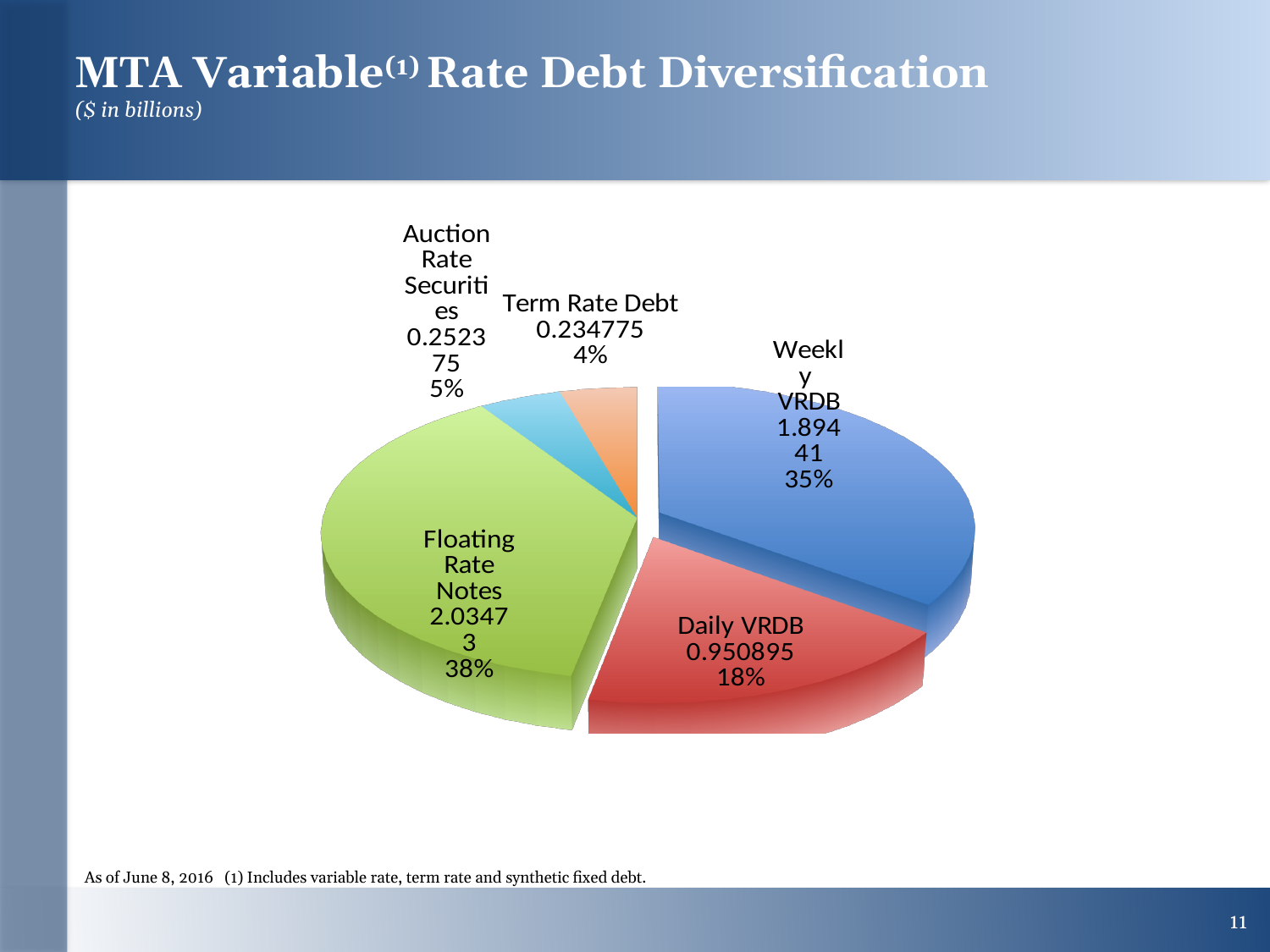

# MTA Variable(1) Rate Debt Diversification ($ in billions)

[unsupported chart]

As of June 8, 2016   (1) Includes variable rate, term rate and synthetic fixed debt.
11